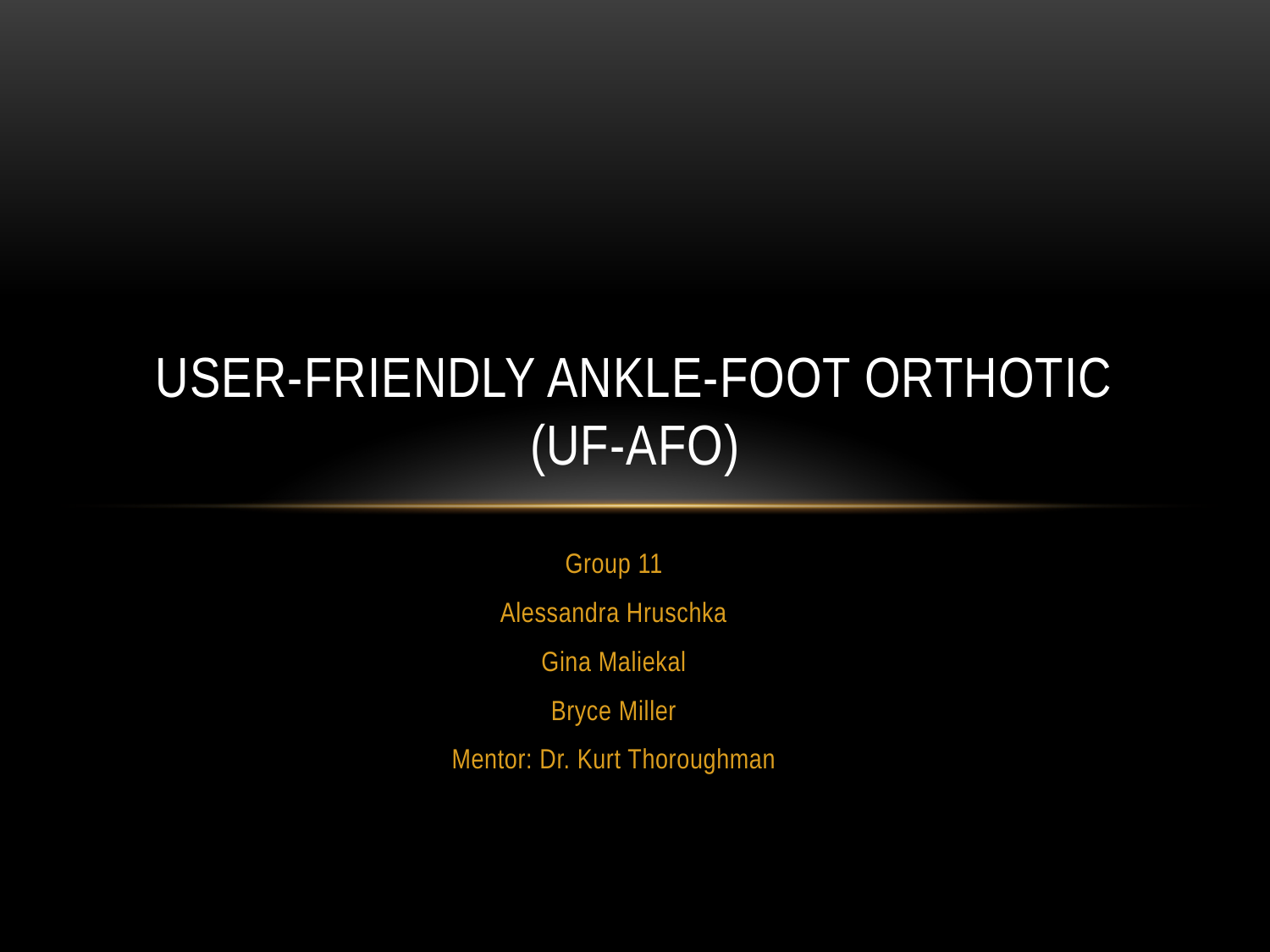

# User-friendly Ankle-foot orthotic (UF-AFO)
Group 11
Alessandra Hruschka
Gina Maliekal
Bryce Miller
Mentor: Dr. Kurt Thoroughman